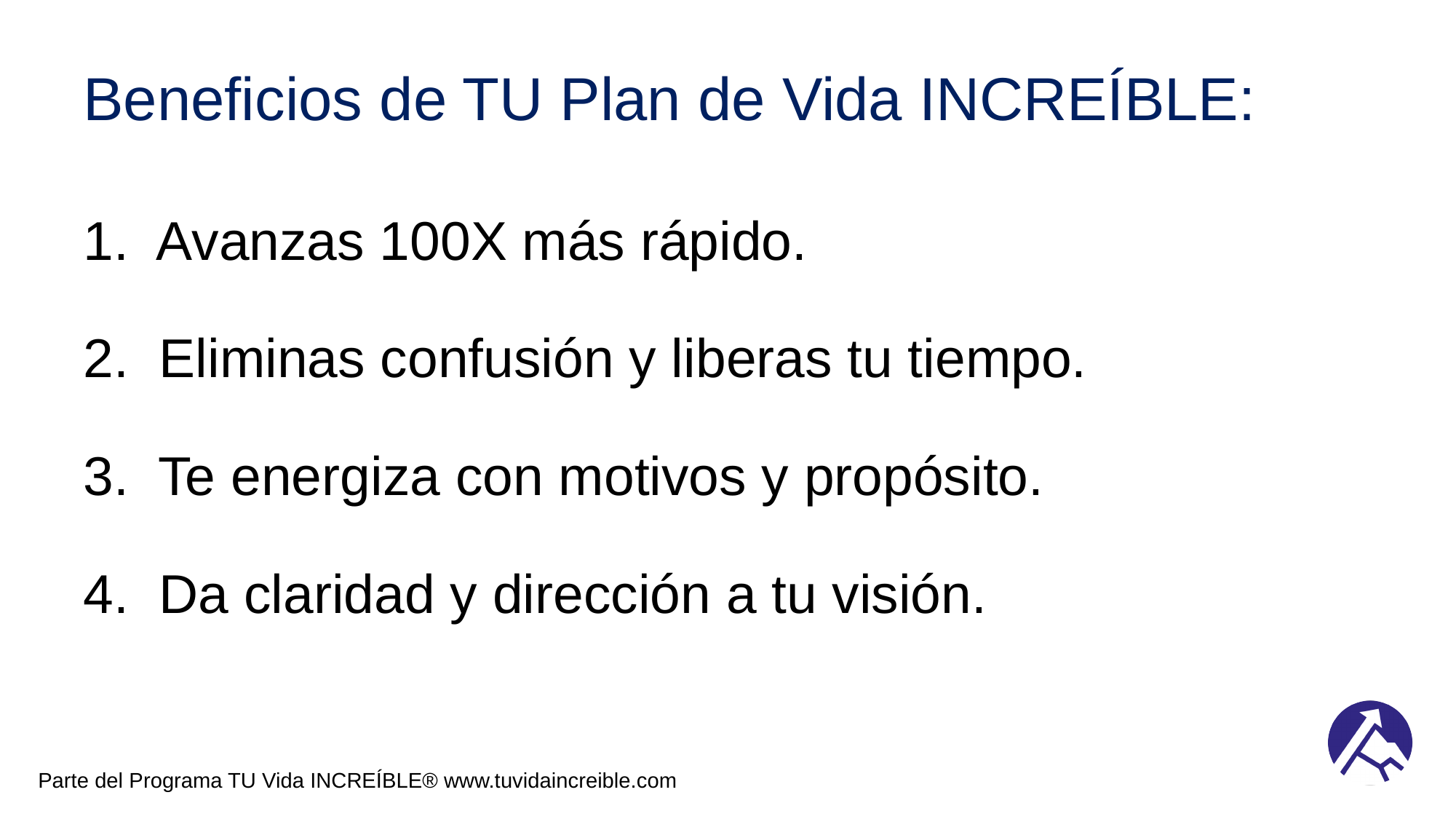

Beneficios de TU Plan de Vida INCREÍBLE:
1.  Avanzas 100X más rápido.
2.  Eliminas confusión y liberas tu tiempo.
3.  Te energiza con motivos y propósito.
4.  Da claridad y dirección a tu visión.
Parte del Programa TU Vida INCREÍBLE® www.tuvidaincreible.com